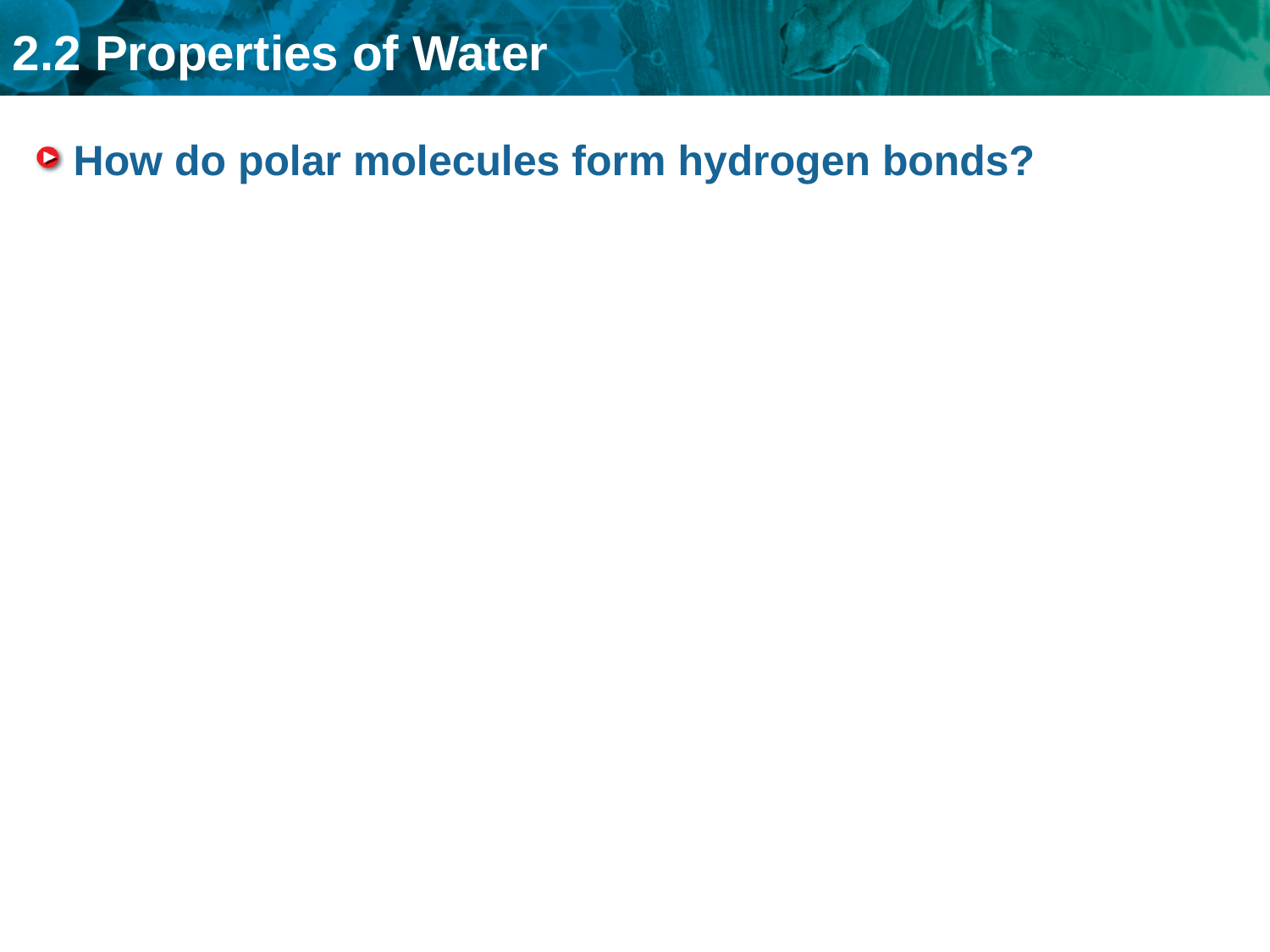

# How do polar molecules form hydrogen bonds?